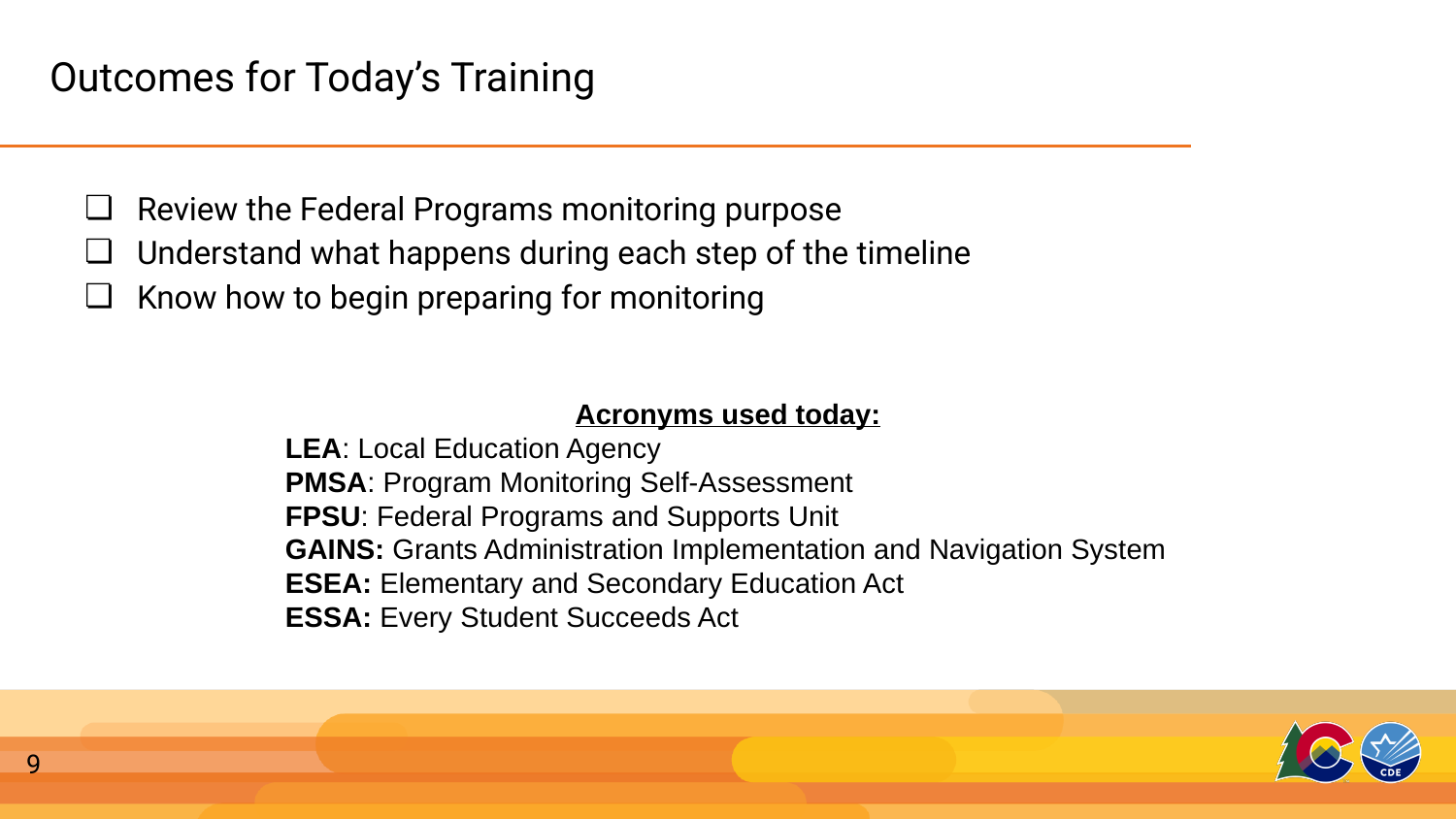

# Outcomes for Today’s Training
Review the Federal Programs monitoring purpose
Understand what happens during each step of the timeline
Know how to begin preparing for monitoring
Acronyms used today:
LEA: Local Education Agency
PMSA: Program Monitoring Self-Assessment
FPSU: Federal Programs and Supports Unit
GAINS: Grants Administration Implementation and Navigation System
ESEA: Elementary and Secondary Education Act
ESSA: Every Student Succeeds Act